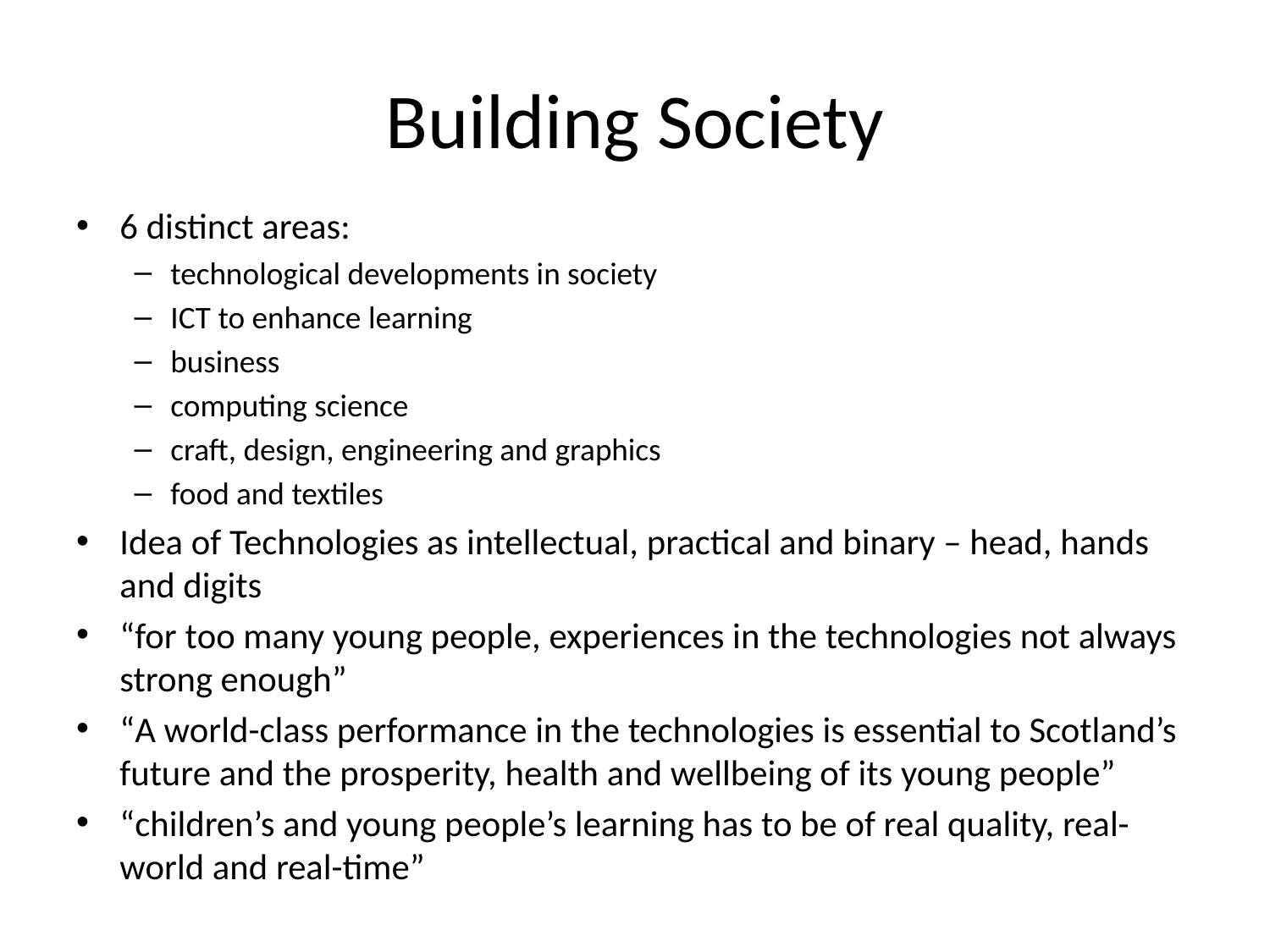

# Building Society
6 distinct areas:
technological developments in society
ICT to enhance learning
business
computing science
craft, design, engineering and graphics
food and textiles
Idea of Technologies as intellectual, practical and binary – head, hands and digits
“for too many young people, experiences in the technologies not always strong enough”
“A world-class performance in the technologies is essential to Scotland’s future and the prosperity, health and wellbeing of its young people”
“children’s and young people’s learning has to be of real quality, real-world and real-time”